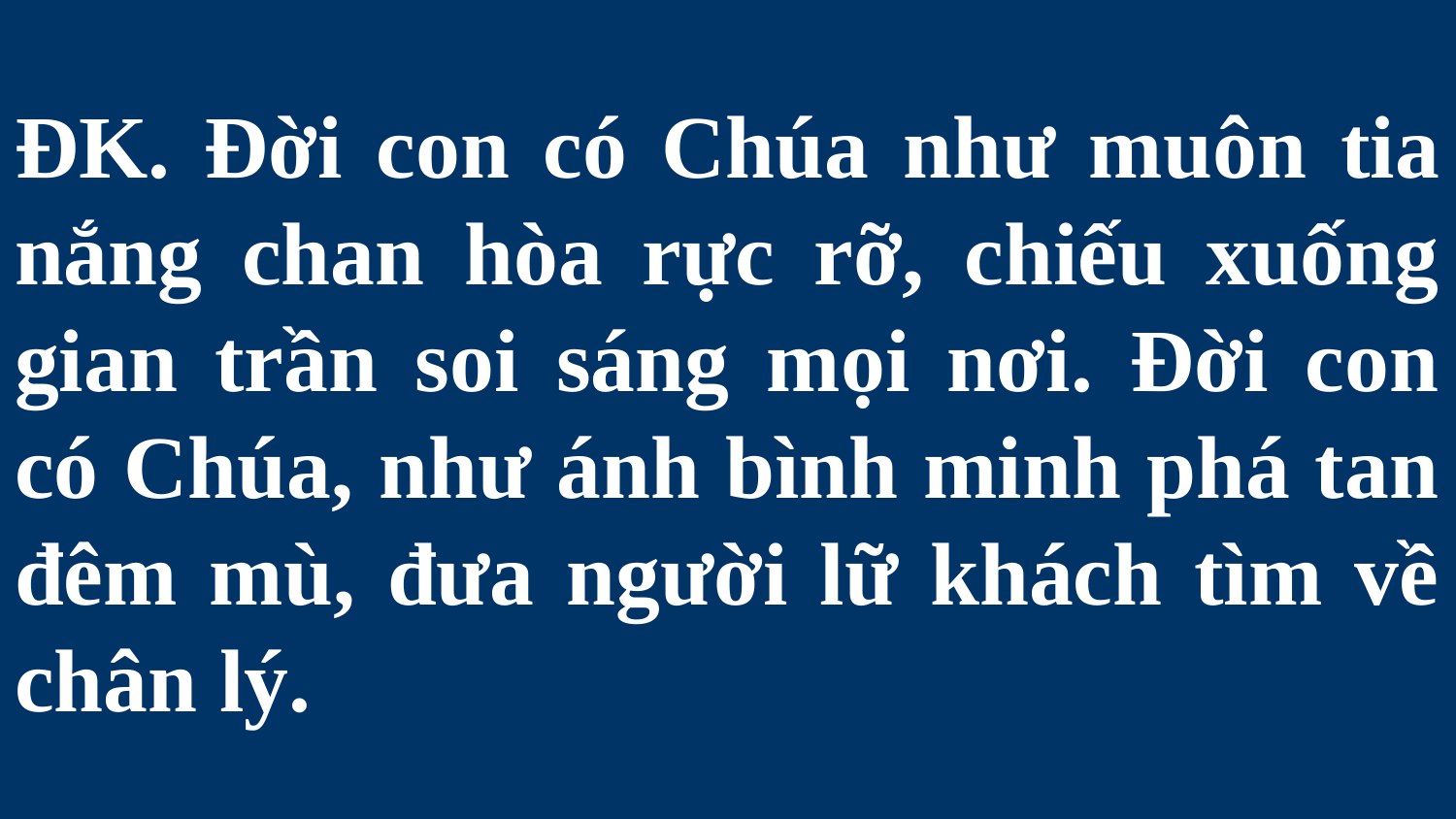

# ĐK. Đời con có Chúa như muôn tia nắng chan hòa rực rỡ, chiếu xuống gian trần soi sáng mọi nơi. Đời con có Chúa, như ánh bình minh phá tan đêm mù, đưa người lữ khách tìm về chân lý.